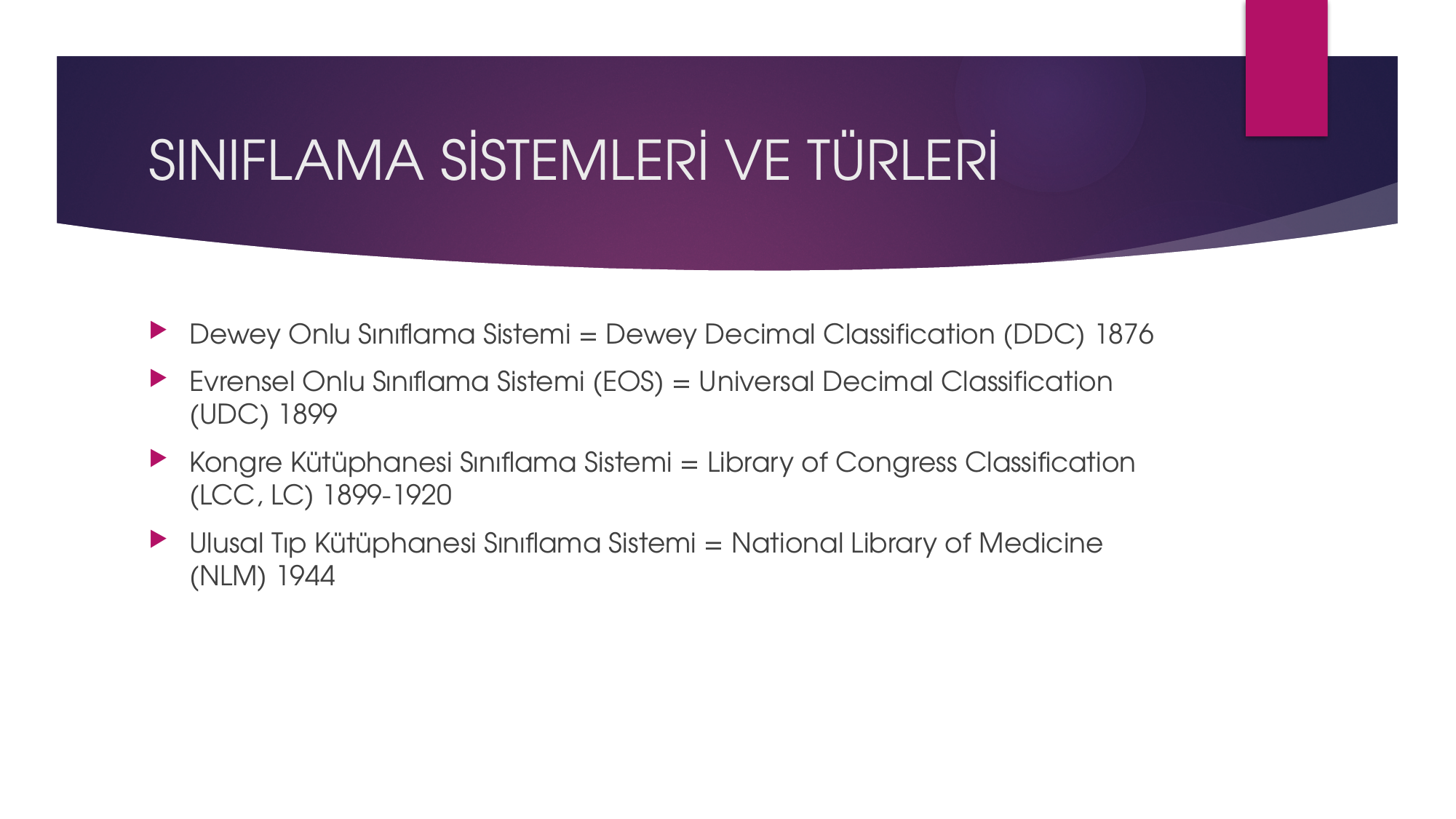

# SINIFLAMA SİSTEMLERİ VE TÜRLERİ
Dewey Onlu Sınıflama Sistemi = Dewey Decimal Classification (DDC) 1876
Evrensel Onlu Sınıflama Sistemi (EOS) = Universal Decimal Classification (UDC) 1899
Kongre Kütüphanesi Sınıflama Sistemi = Library of Congress Classification (LCC, LC) 1899-1920
Ulusal Tıp Kütüphanesi Sınıflama Sistemi = National Library of Medicine (NLM) 1944